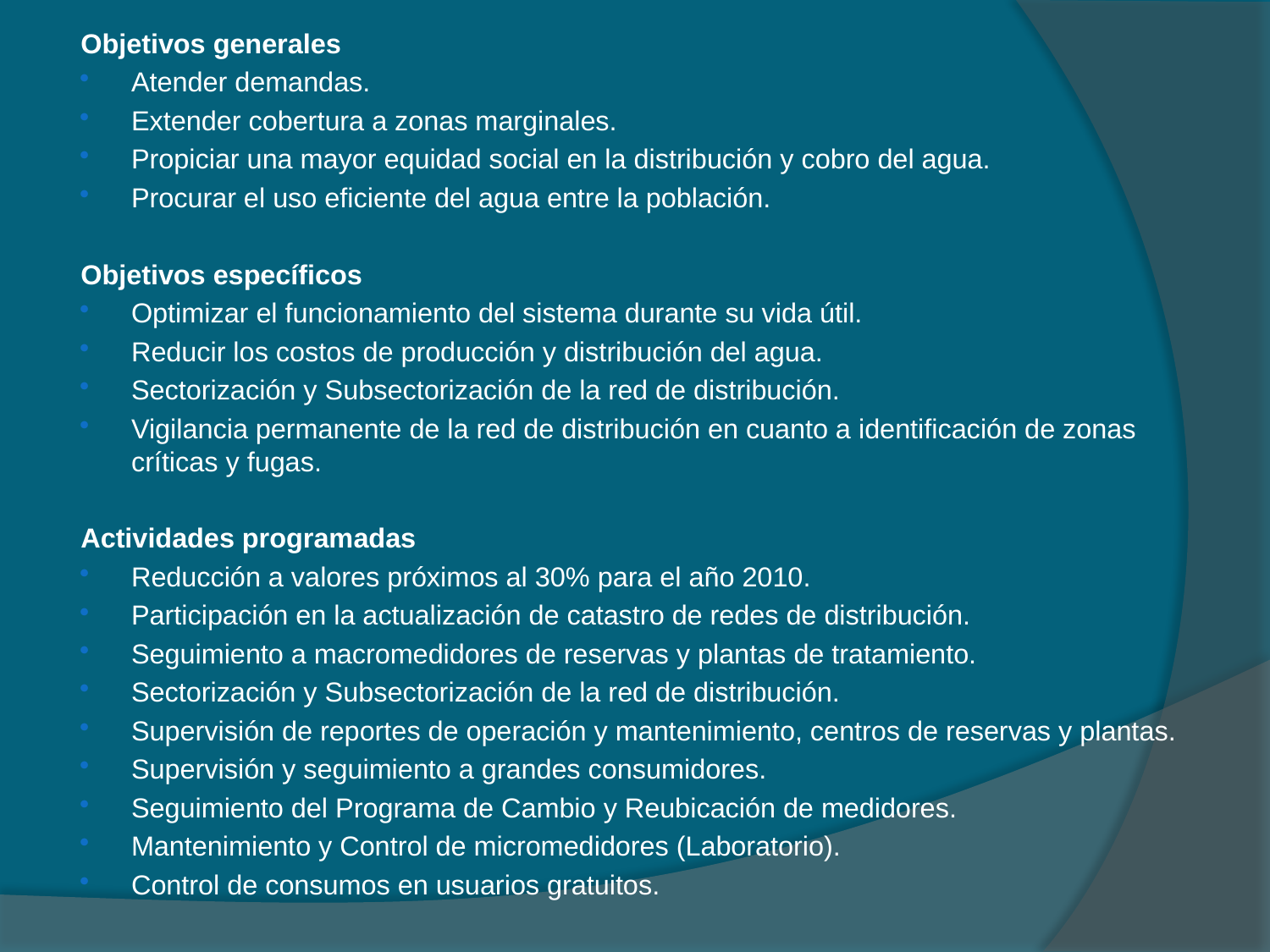

Objetivos generales
Atender demandas.
Extender cobertura a zonas marginales.
Propiciar una mayor equidad social en la distribución y cobro del agua.
Procurar el uso eficiente del agua entre la población.

Objetivos específicos
Optimizar el funcionamiento del sistema durante su vida útil.
Reducir los costos de producción y distribución del agua.
Sectorización y Subsectorización de la red de distribución.
Vigilancia permanente de la red de distribución en cuanto a identificación de zonas críticas y fugas.

Actividades programadas
Reducción a valores próximos al 30% para el año 2010.
Participación en la actualización de catastro de redes de distribución.
Seguimiento a macromedidores de reservas y plantas de tratamiento.
Sectorización y Subsectorización de la red de distribución.
Supervisión de reportes de operación y mantenimiento, centros de reservas y plantas.
Supervisión y seguimiento a grandes consumidores.
Seguimiento del Programa de Cambio y Reubicación de medidores.
Mantenimiento y Control de micromedidores (Laboratorio).
Control de consumos en usuarios gratuitos.